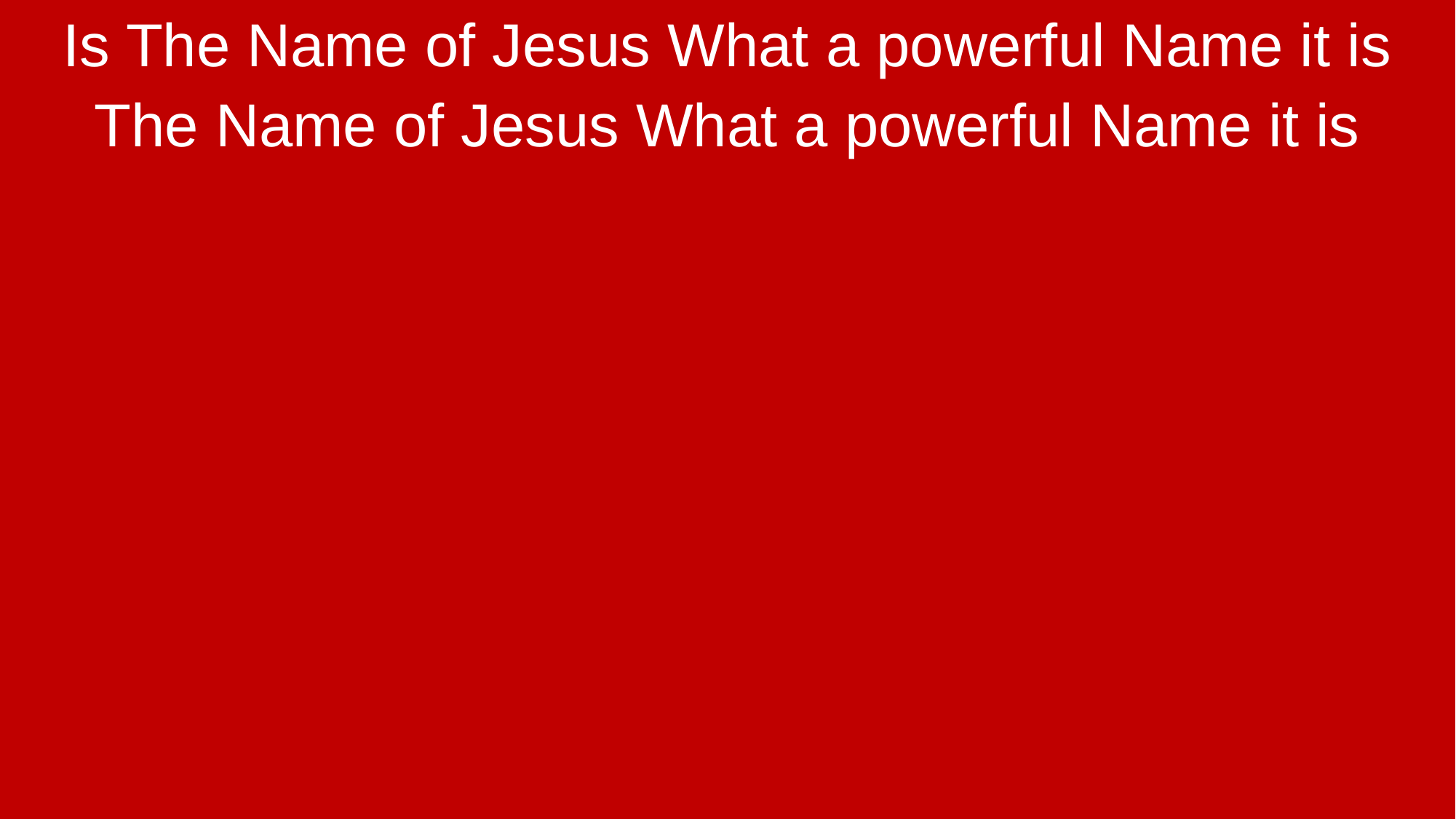

Is The Name of Jesus What a powerful Name it is
The Name of Jesus What a powerful Name it is